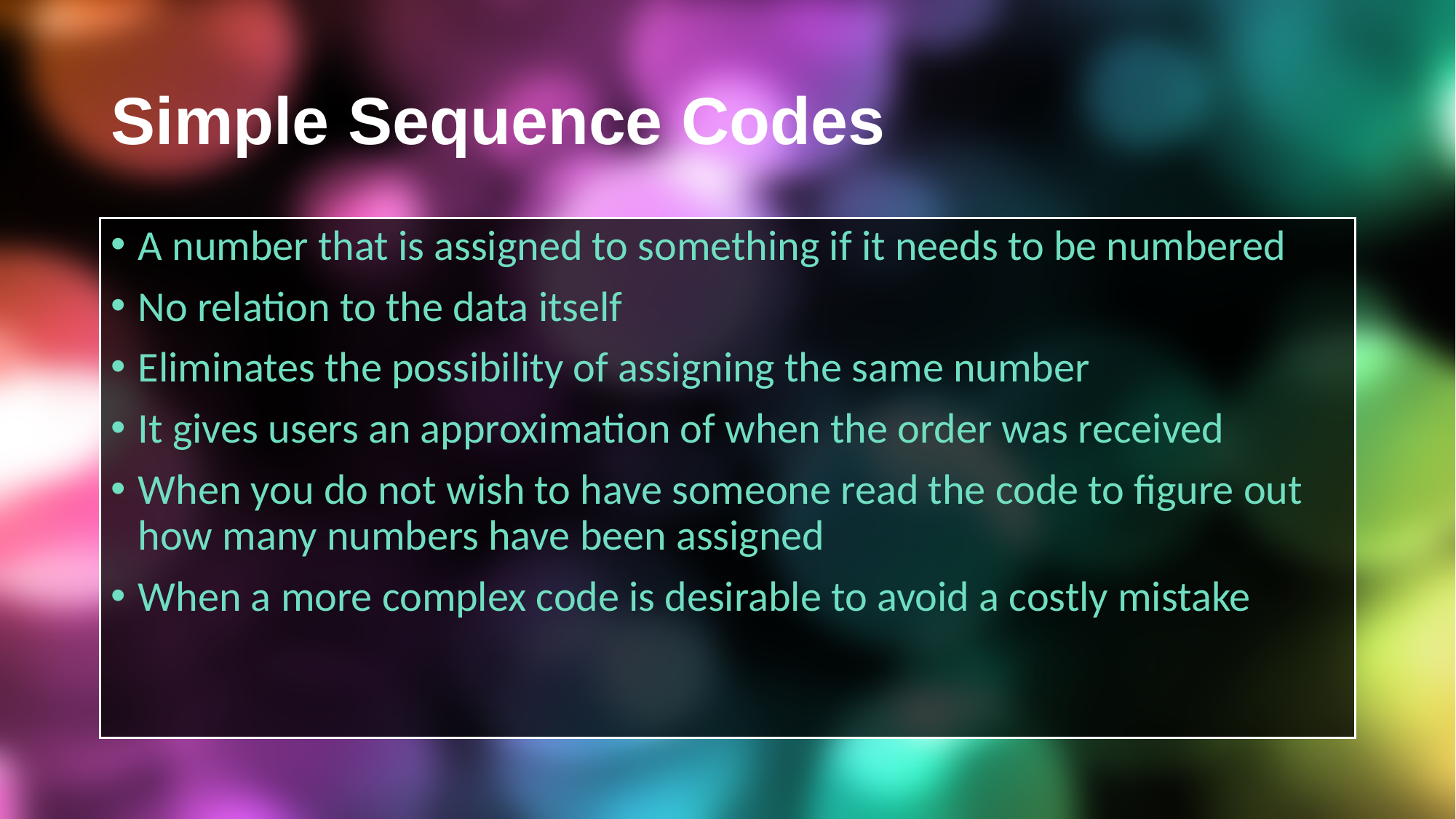

# Simple Sequence Codes
A number that is assigned to something if it needs to be numbered
No relation to the data itself
Eliminates the possibility of assigning the same number
It gives users an approximation of when the order was received
When you do not wish to have someone read the code to figure out how many numbers have been assigned
When a more complex code is desirable to avoid a costly mistake